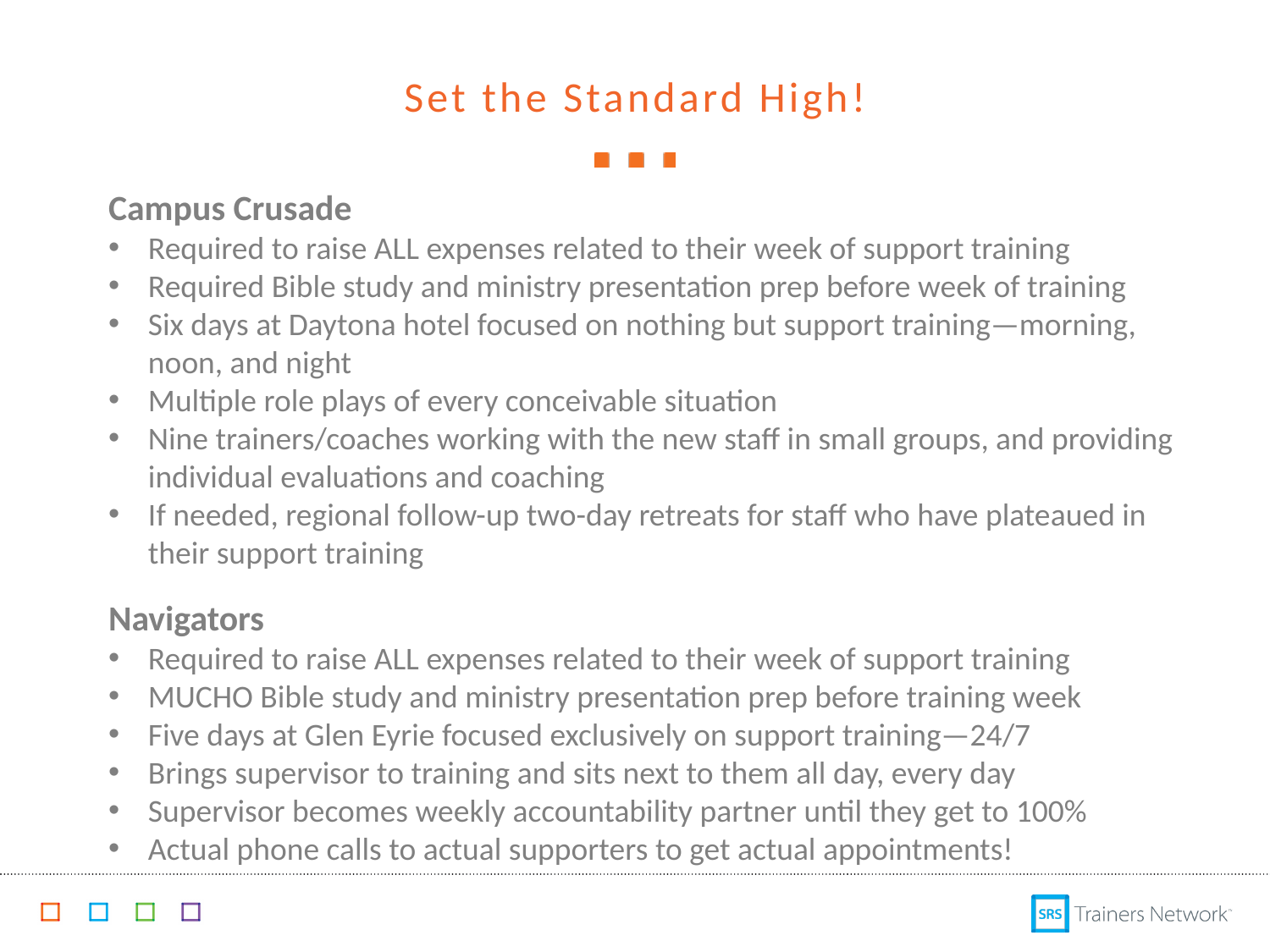

# Set the Standard High!
Campus Crusade
Required to raise ALL expenses related to their week of support training
Required Bible study and ministry presentation prep before week of training
Six days at Daytona hotel focused on nothing but support training—morning, noon, and night
Multiple role plays of every conceivable situation
Nine trainers/coaches working with the new staff in small groups, and providing individual evaluations and coaching
If needed, regional follow-up two-day retreats for staff who have plateaued in their support training
Navigators
Required to raise ALL expenses related to their week of support training
MUCHO Bible study and ministry presentation prep before training week
Five days at Glen Eyrie focused exclusively on support training—24/7
Brings supervisor to training and sits next to them all day, every day
Supervisor becomes weekly accountability partner until they get to 100%
Actual phone calls to actual supporters to get actual appointments!